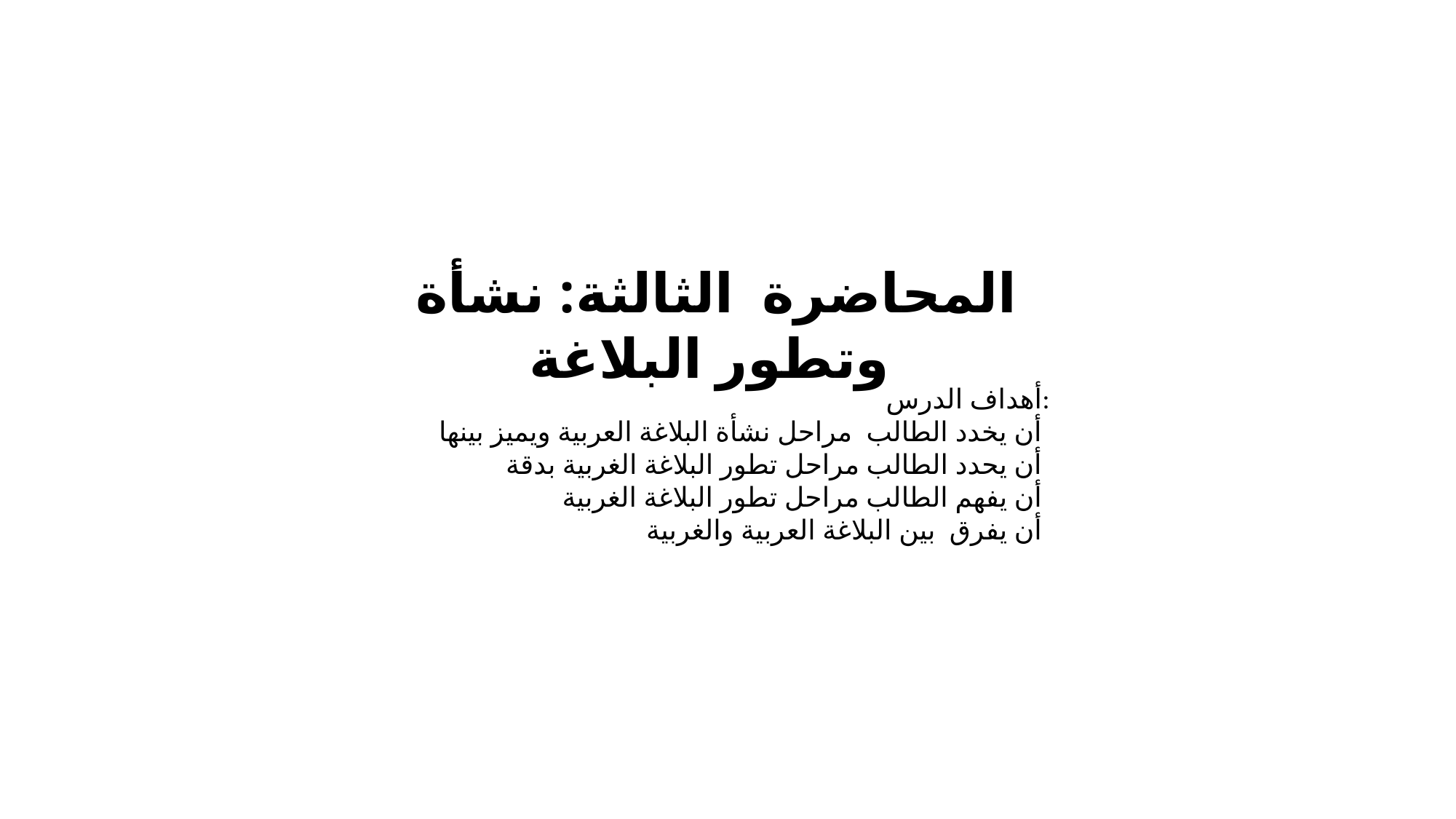

المحاضرة  الثالثة: نشأة وتطور البلاغة
أهداف الدرس:
أن يخدد الطالب  مراحل نشأة البلاغة العربية ويميز بينها
أن يحدد الطالب مراحل تطور البلاغة الغربية بدقة
أن يفهم الطالب مراحل تطور البلاغة الغربية
أن يفرق  بين البلاغة العربية والغربية